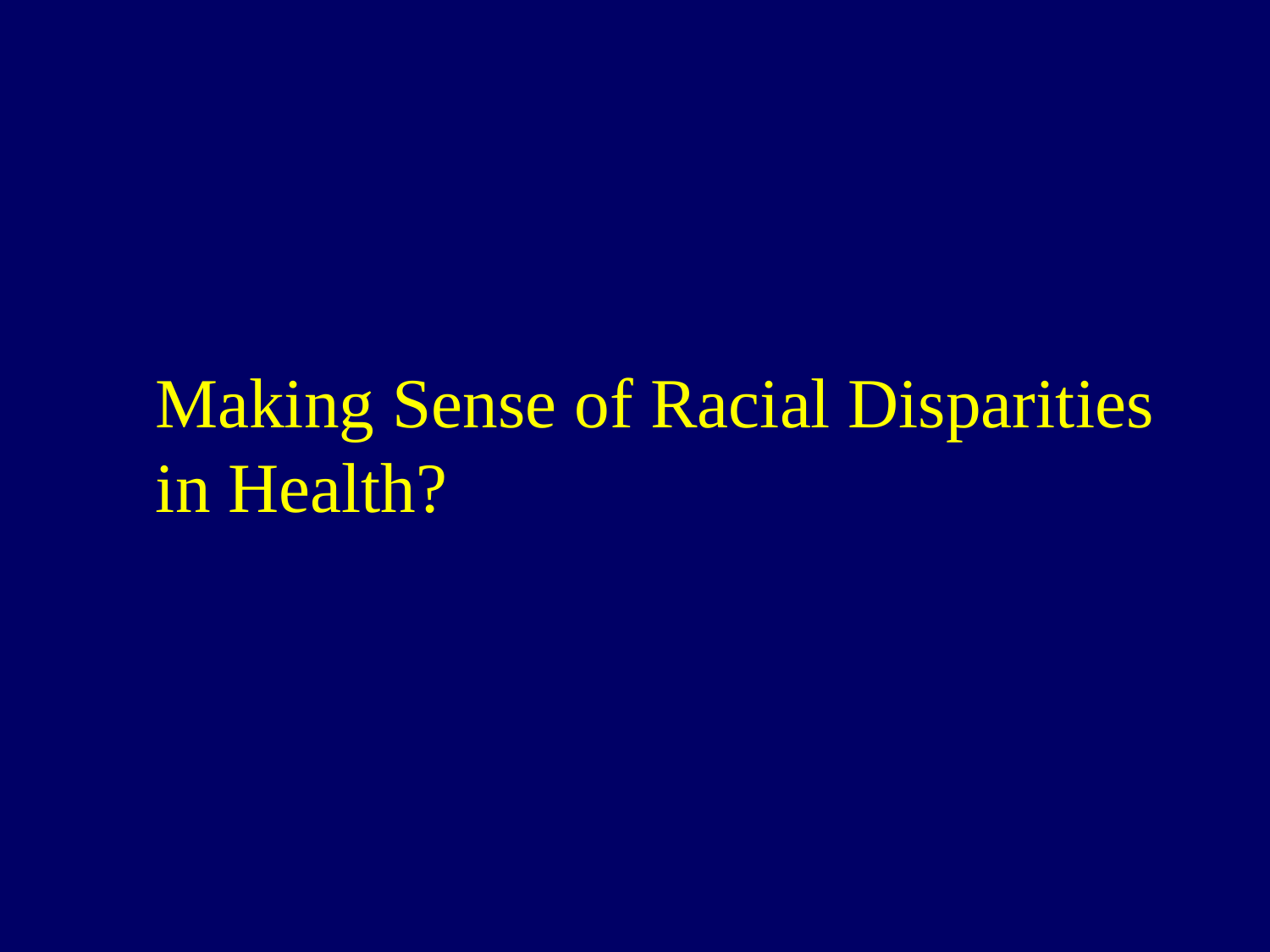

#

Making Sense of Racial Disparities in Health?